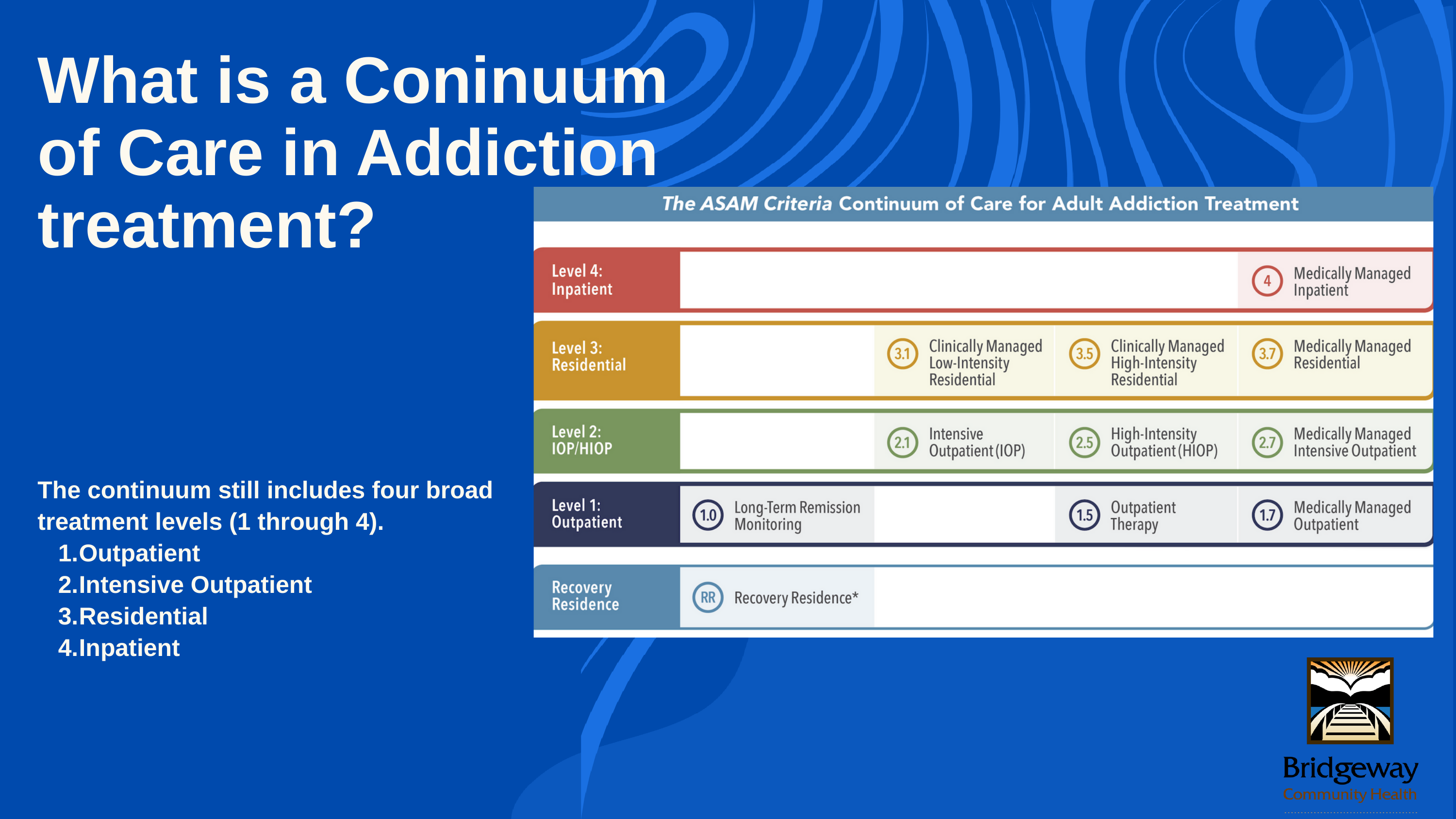

What is a Coninuum of Care in Addiction treatment?

The continuum still includes four broad treatment levels (1 through 4).
Outpatient
Intensive Outpatient
Residential
Inpatient